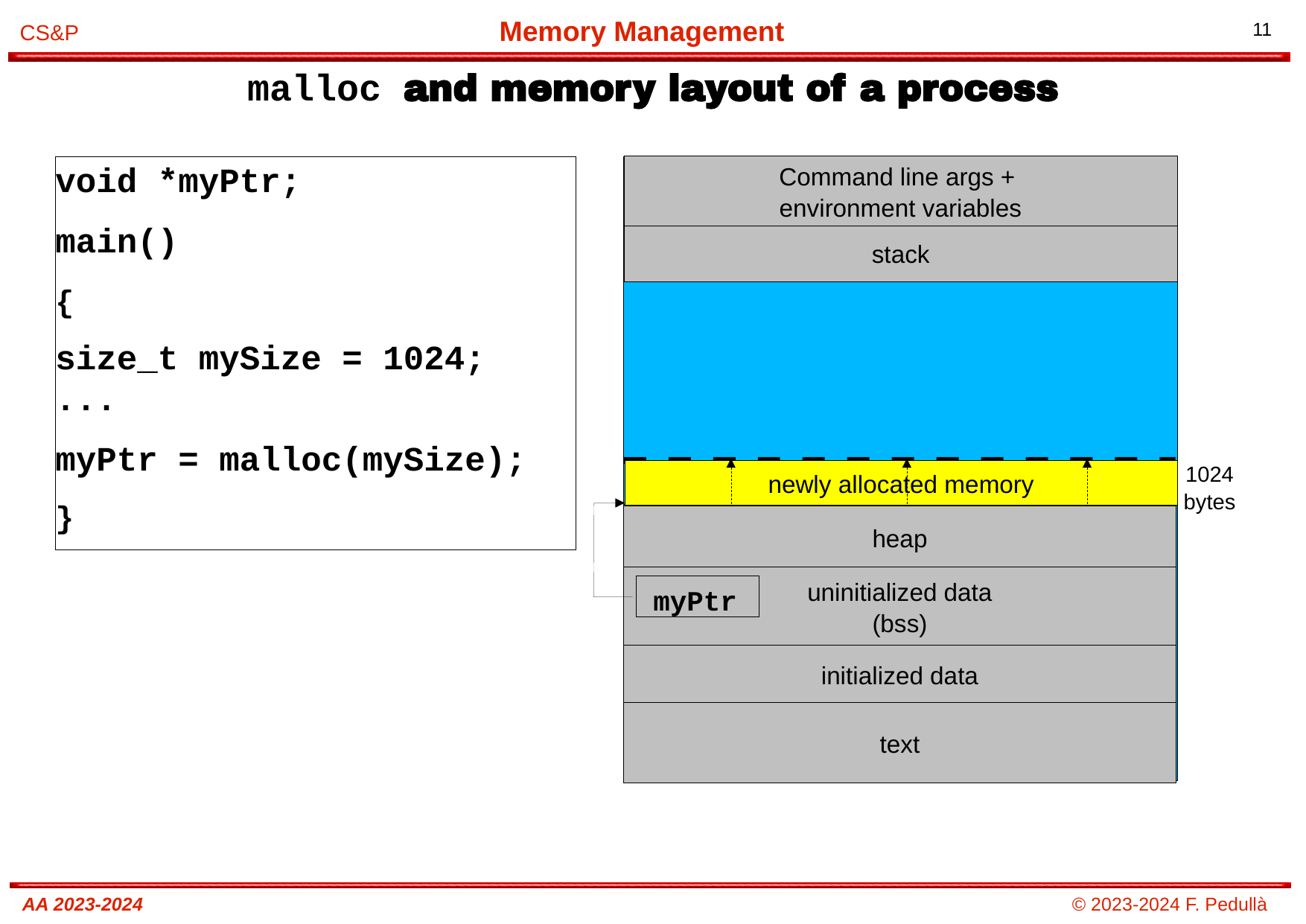

# malloc and memory layout of a process
Command line args +
environment variables

void *myPtr;
main()
{
size_t mySize = 1024;
...
myPtr = malloc(mySize);
}
stack

1024 bytes

newly allocated memory

heap
uninitialized data
(bss)
 myPtr
initialized data
text